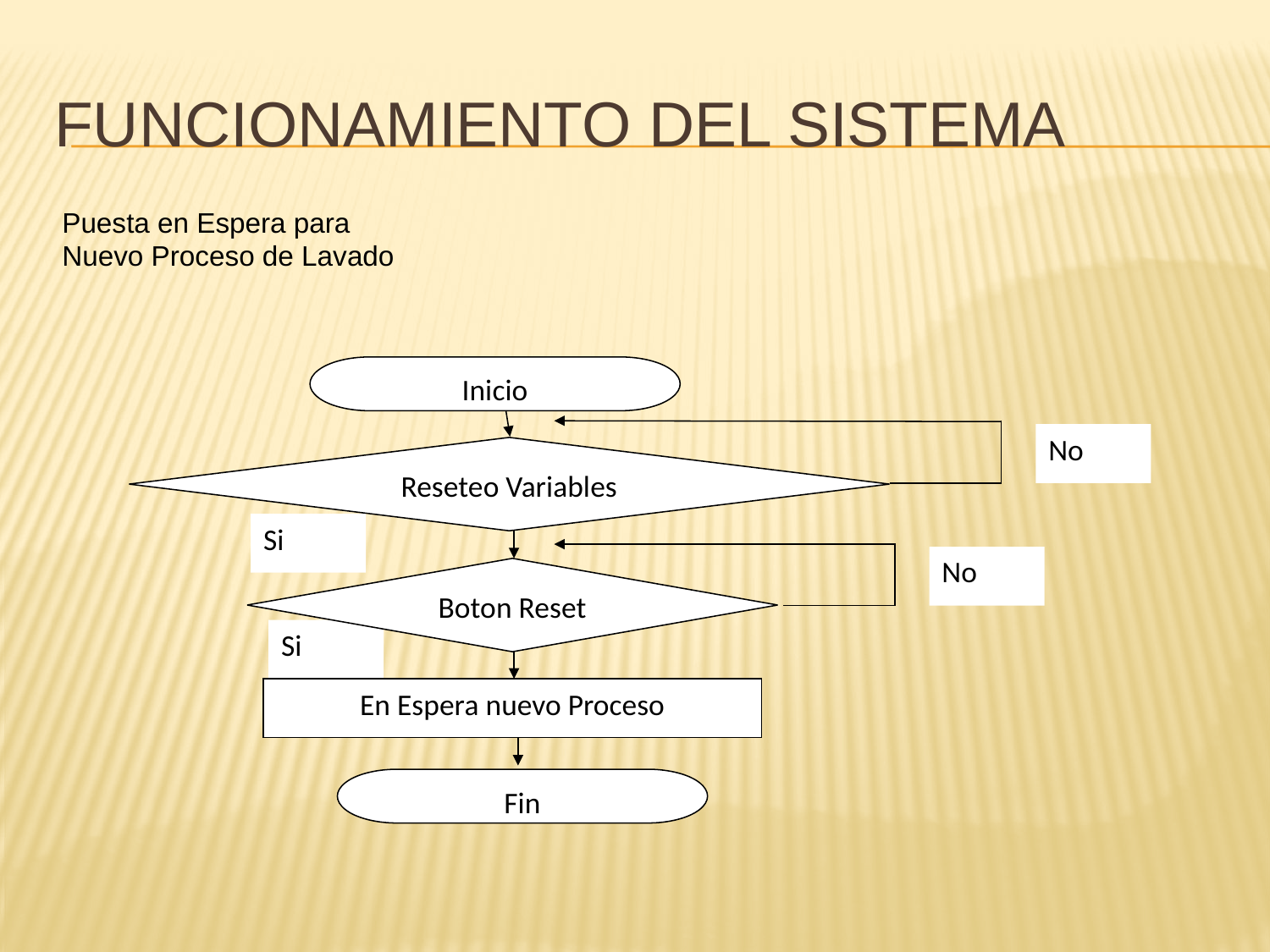

# FUNCIONAMIENTO DEL SISTEMA
Puesta en Espera para Nuevo Proceso de Lavado
Inicio
No
Reseteo Variables
Si
No
Boton Reset
Si
En Espera nuevo Proceso
Fin